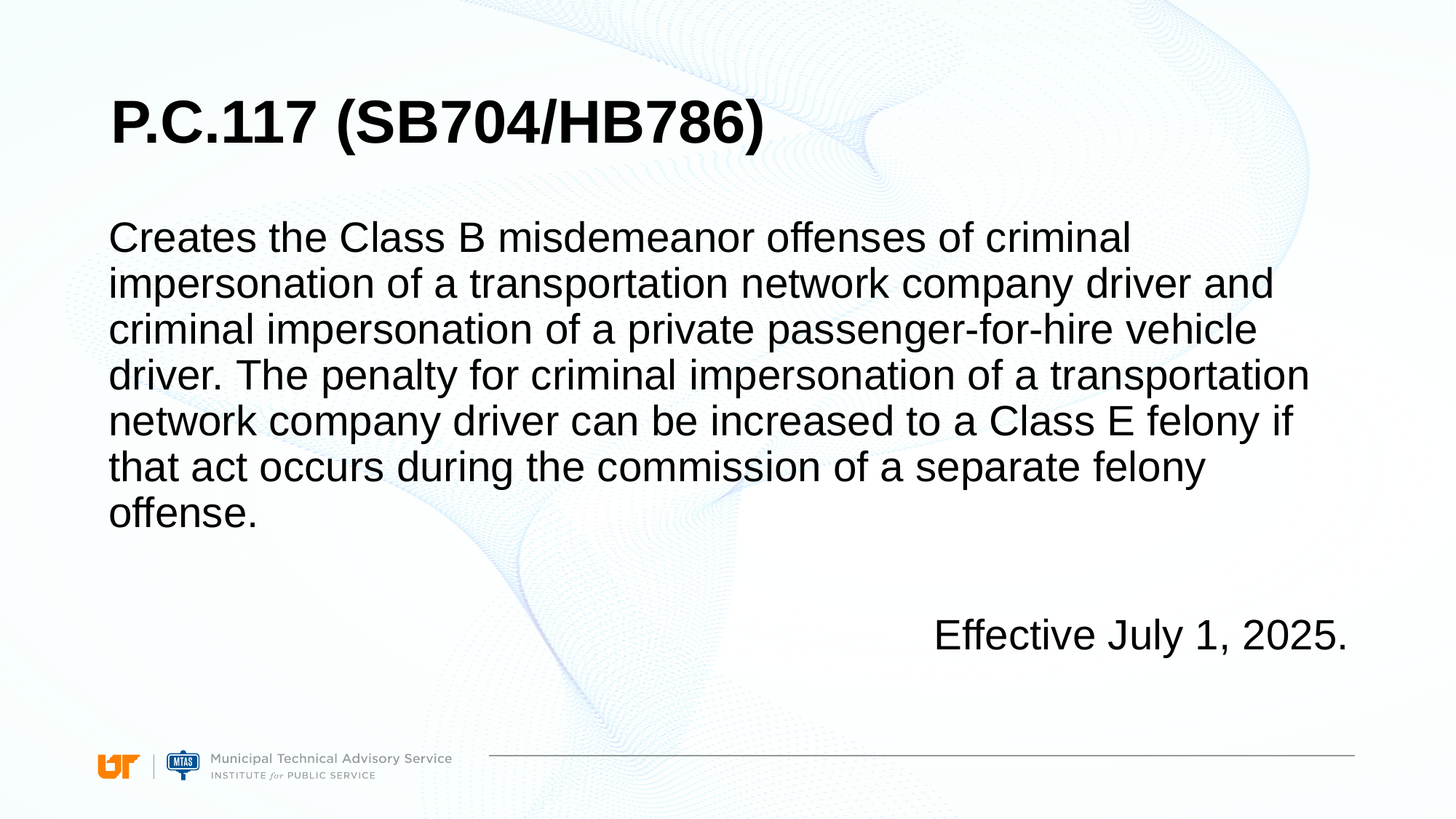

# P.C.117 (SB704/HB786)
Creates the Class B misdemeanor offenses of criminal impersonation of a transportation network company driver and criminal impersonation of a private passenger-for-hire vehicle driver. The penalty for criminal impersonation of a transportation network company driver can be increased to a Class E felony if that act occurs during the commission of a separate felony offense.

Effective July 1, 2025.